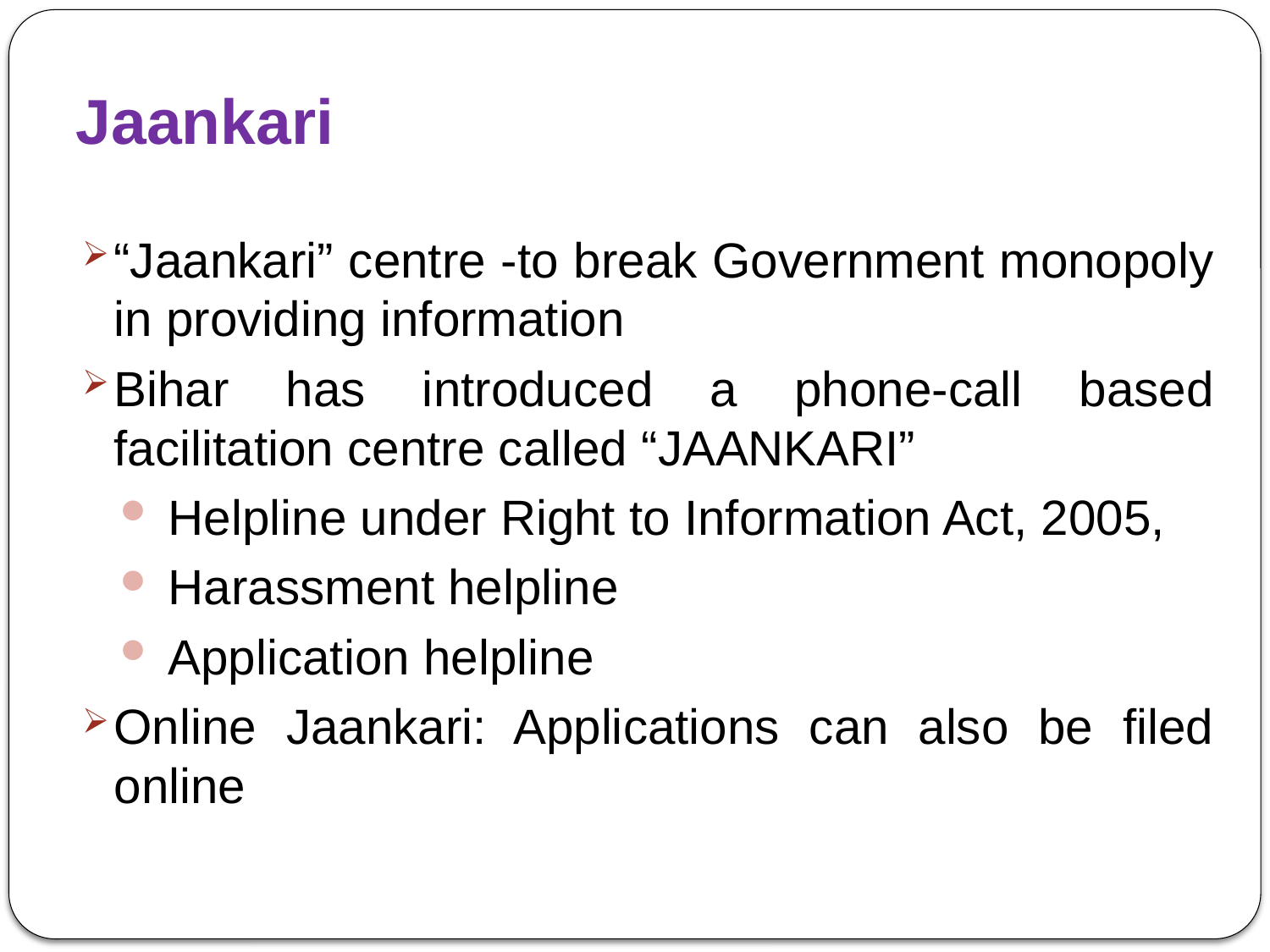

# Jaankari
“Jaankari” centre -to break Government monopoly in providing information
Bihar has introduced a phone-call based facilitation centre called “JAANKARI”
 Helpline under Right to Information Act, 2005,
 Harassment helpline
 Application helpline
Online Jaankari: Applications can also be filed online